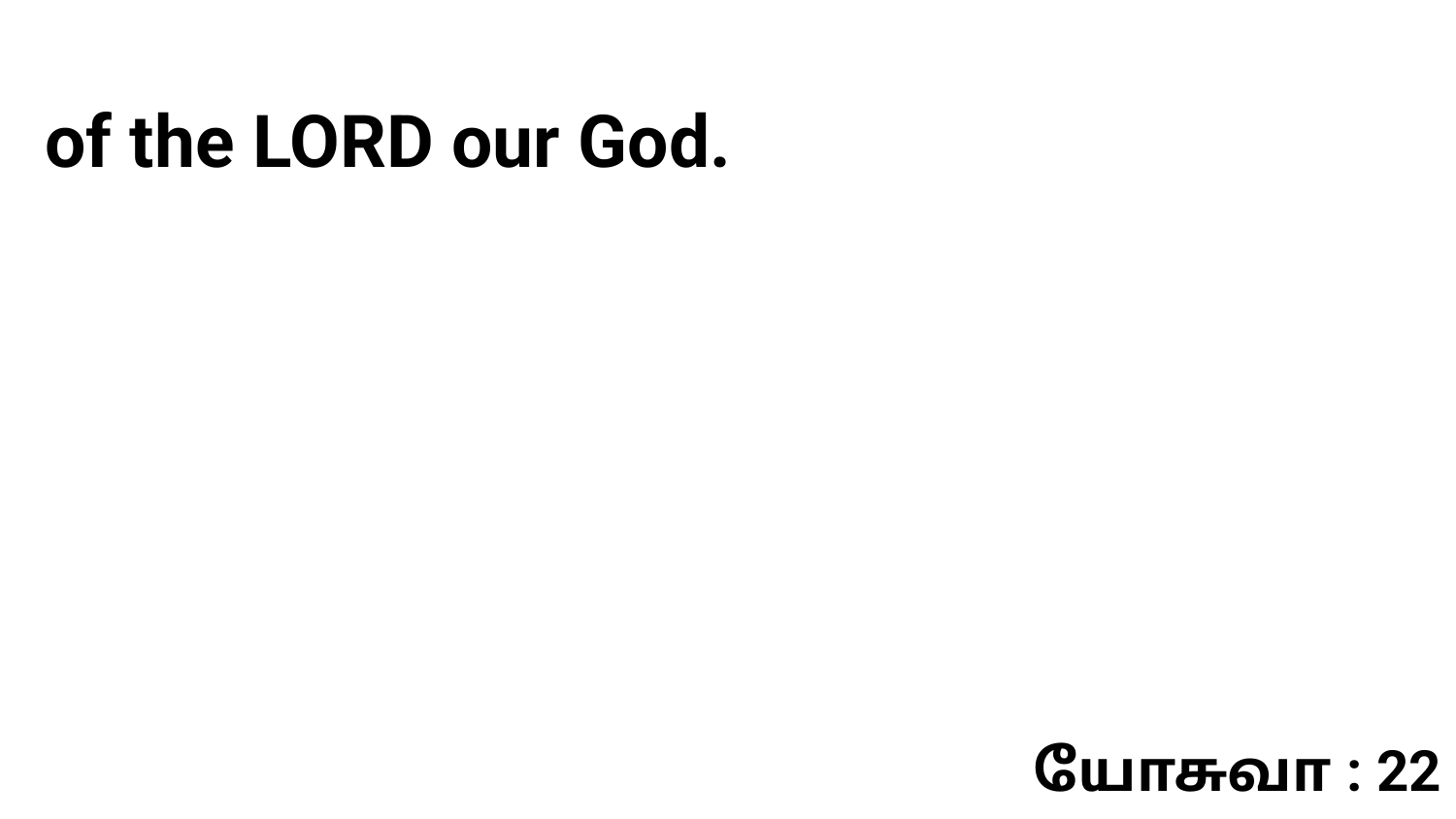

of the LORD our God.
யோசுவா : 22